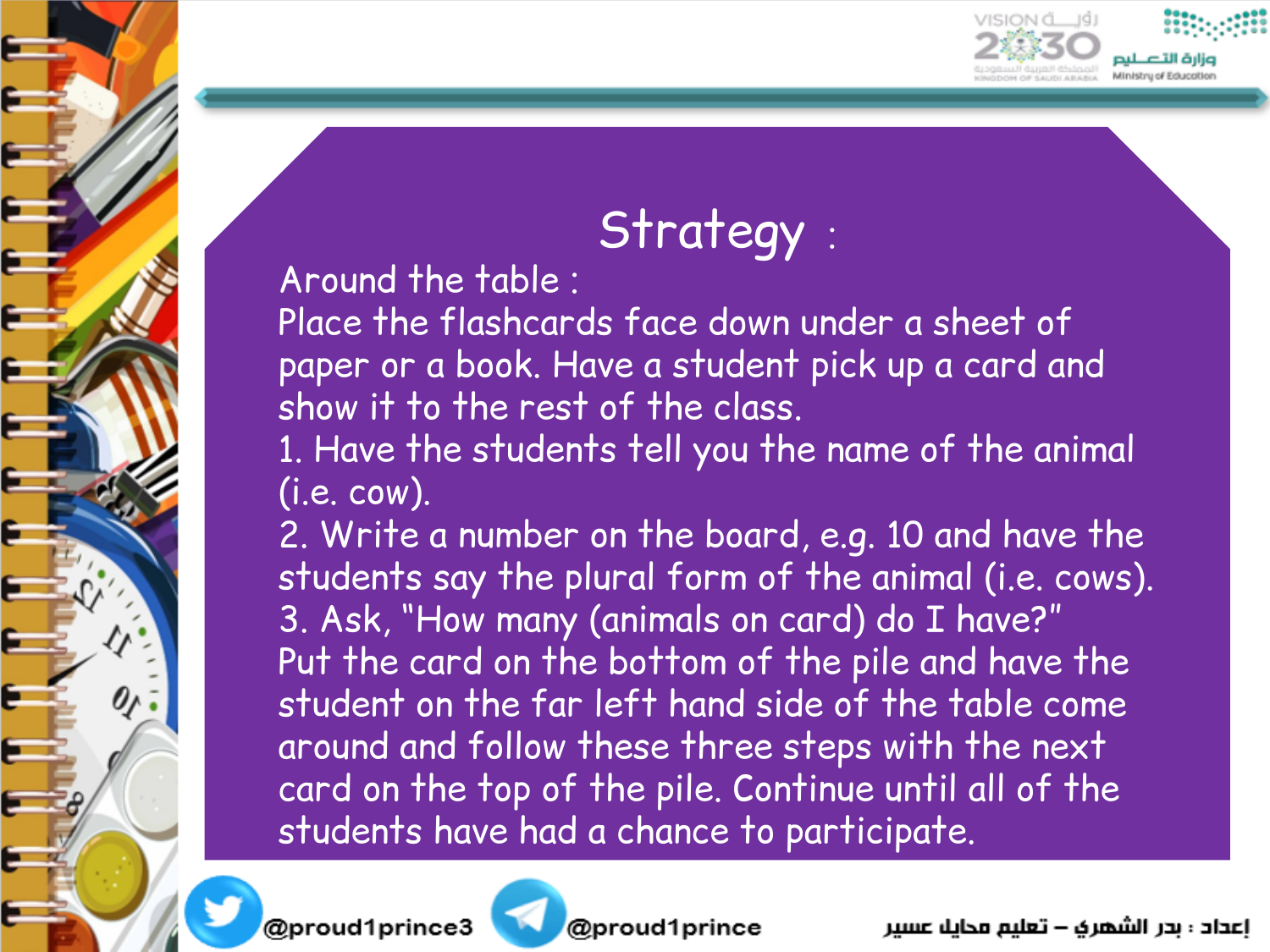

Strategy  :
Around the table :
Place the flashcards face down under a sheet of paper or a book. Have a student pick up a card and show it to the rest of the class.
1. Have the students tell you the name of the animal (i.e. cow).
2. Write a number on the board, e.g. 10 and have the students say the plural form of the animal (i.e. cows).
3. Ask, “How many (animals on card) do I have?”
Put the card on the bottom of the pile and have the student on the far left hand side of the table come around and follow these three steps with the next card on the top of the pile. Continue until all of the students have had a chance to participate.